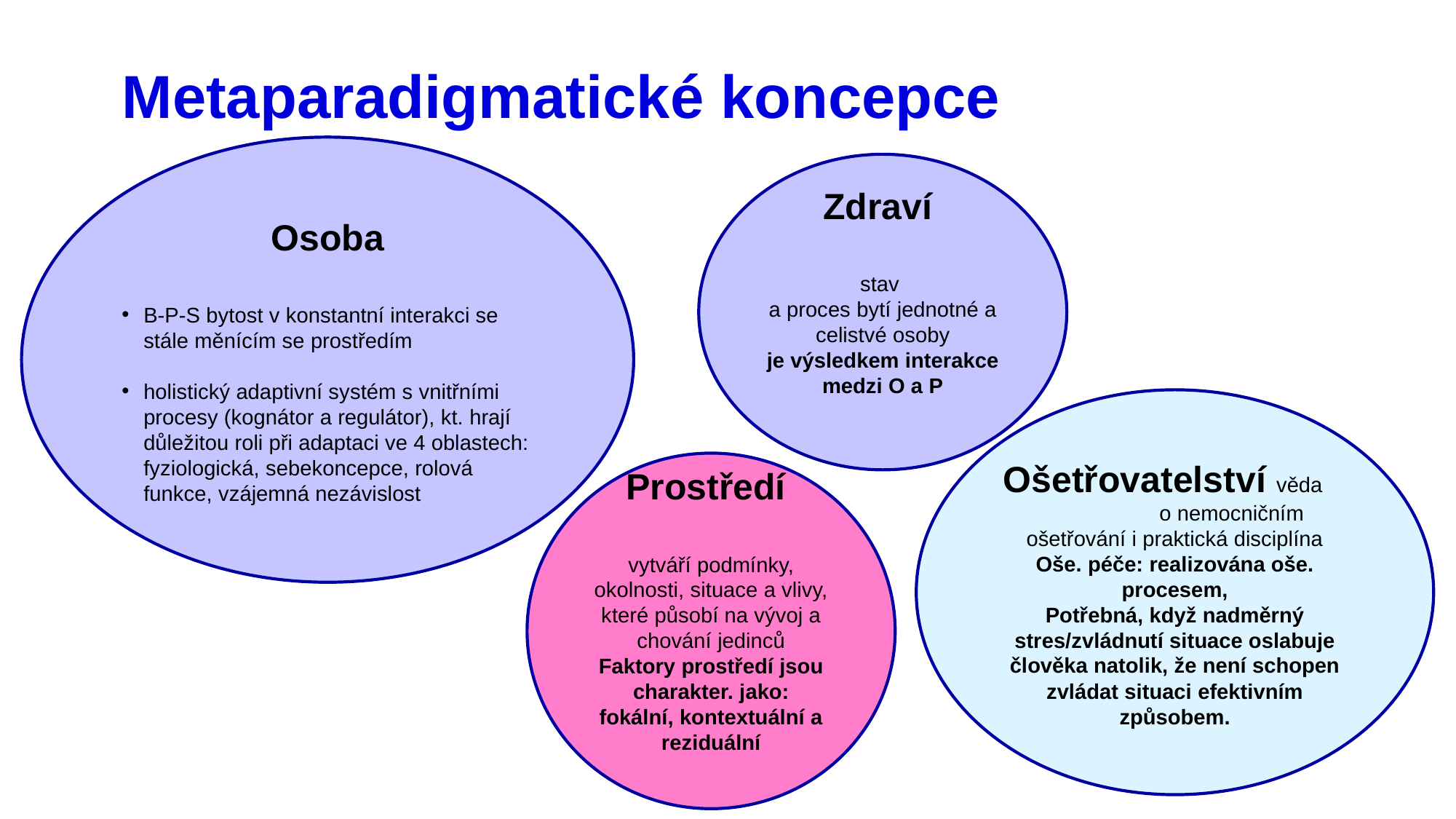

# Metaparadigmatické koncepce
Osoba

B-P-S bytost v konstantní interakci se stále měnícím se prostředím

holistický adaptivní systém s vnitřními procesy (kognátor a regulátor), kt. hrají důležitou roli při adaptaci ve 4 oblastech: fyziologická, sebekoncepce, rolová funkce, vzájemná nezávislost
Zdraví

stav
a proces bytí jednotné a celistvé osoby
je výsledkem interakce medzi O a P

Ošetřovatelství věda                        o nemocničním ošetřování i praktická disciplína
Oše. péče: realizována oše. procesem,
Potřebná, když nadměrný stres/zvládnutí situace oslabuje člověka natolik, že není schopen zvládat situaci efektivním způsobem.
Prostředí

vytváří podmínky, okolnosti, situace a vlivy, které působí na vývoj a chování jedinců
Faktory prostředí jsou charakter. jako:
fokální, kontextuální a reziduální